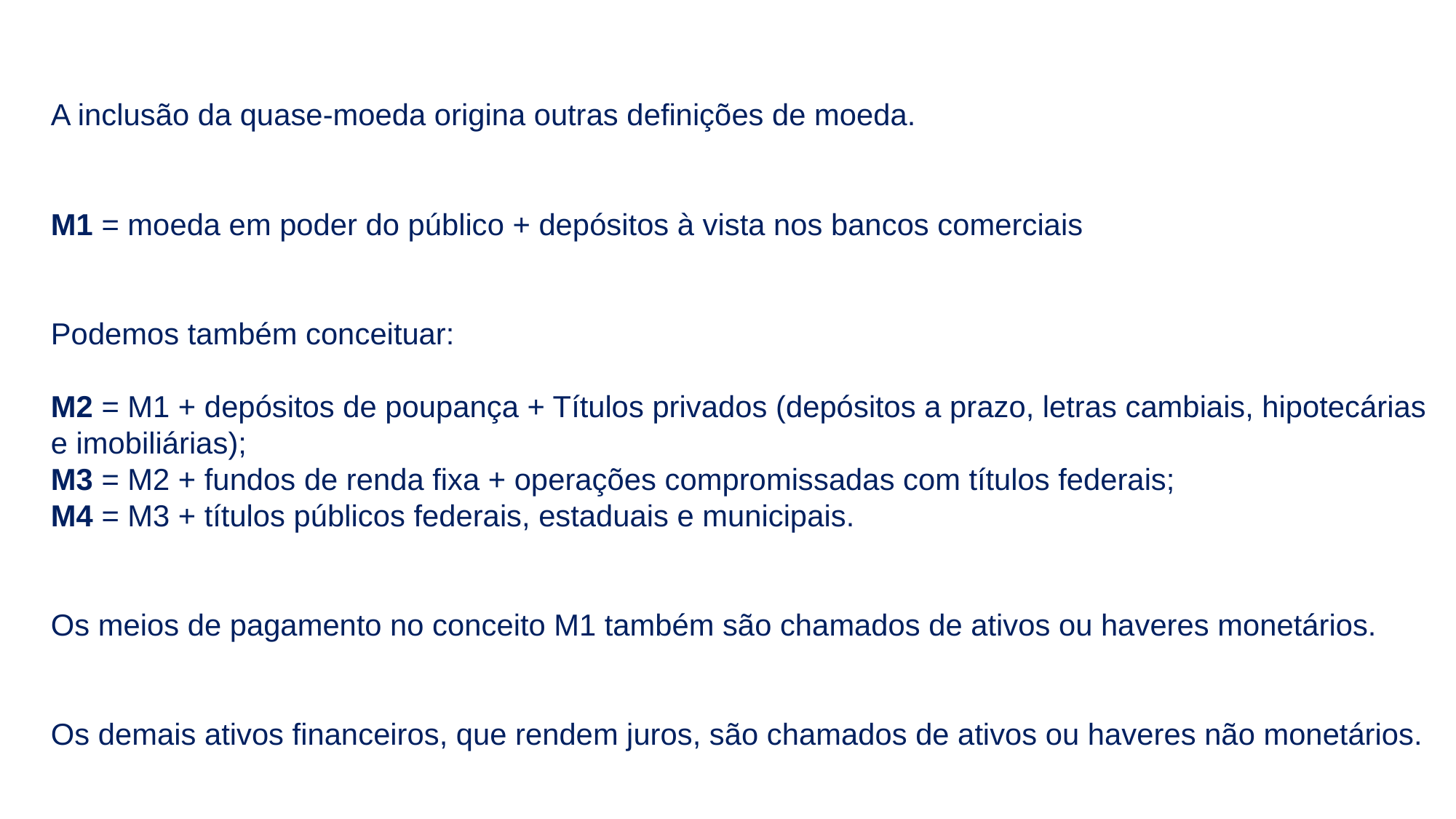

A inclusão da quase-moeda origina outras definições de moeda.

M1 = moeda em poder do público + depósitos à vista nos bancos comerciais

Podemos também conceituar:

M2 = M1 + depósitos de poupança + Títulos privados (depósitos a prazo, letras cambiais, hipotecárias e imobiliárias);
M3 = M2 + fundos de renda fixa + operações compromissadas com títulos federais;
M4 = M3 + títulos públicos federais, estaduais e municipais.

Os meios de pagamento no conceito M1 também são chamados de ativos ou haveres monetários.

Os demais ativos financeiros, que rendem juros, são chamados de ativos ou haveres não monetários.